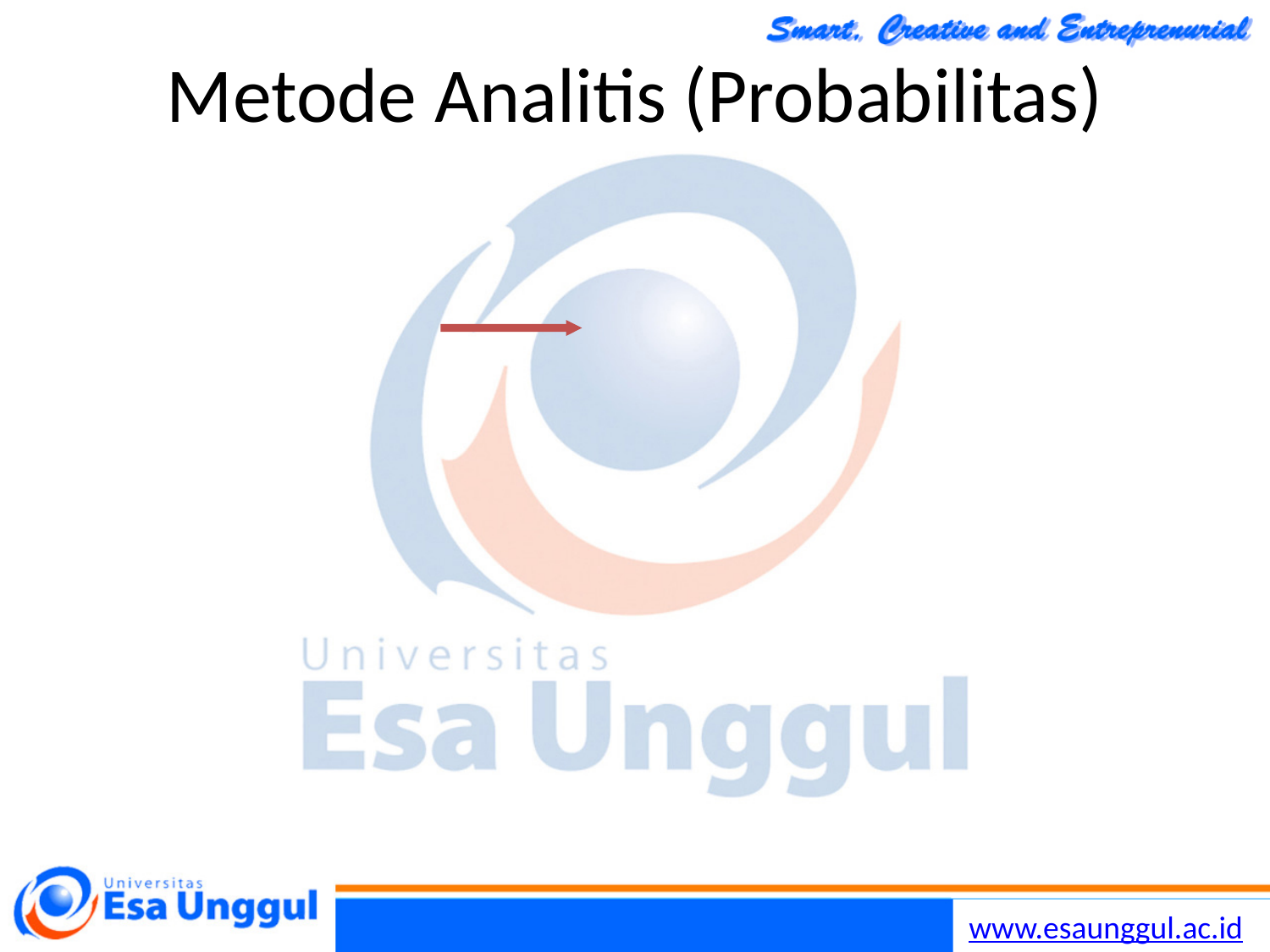

# Metode Analitis (Probabilitas)
Strategi Optimal coca-cola dicapai jika P1=P2, yaitu  :
	6-4P=1+4P       	P=5/8=0.625

Artinya :
Seharusnya coca cola menggunakan C1 sebesar 62.5% dan C2 sebesar 37.5%